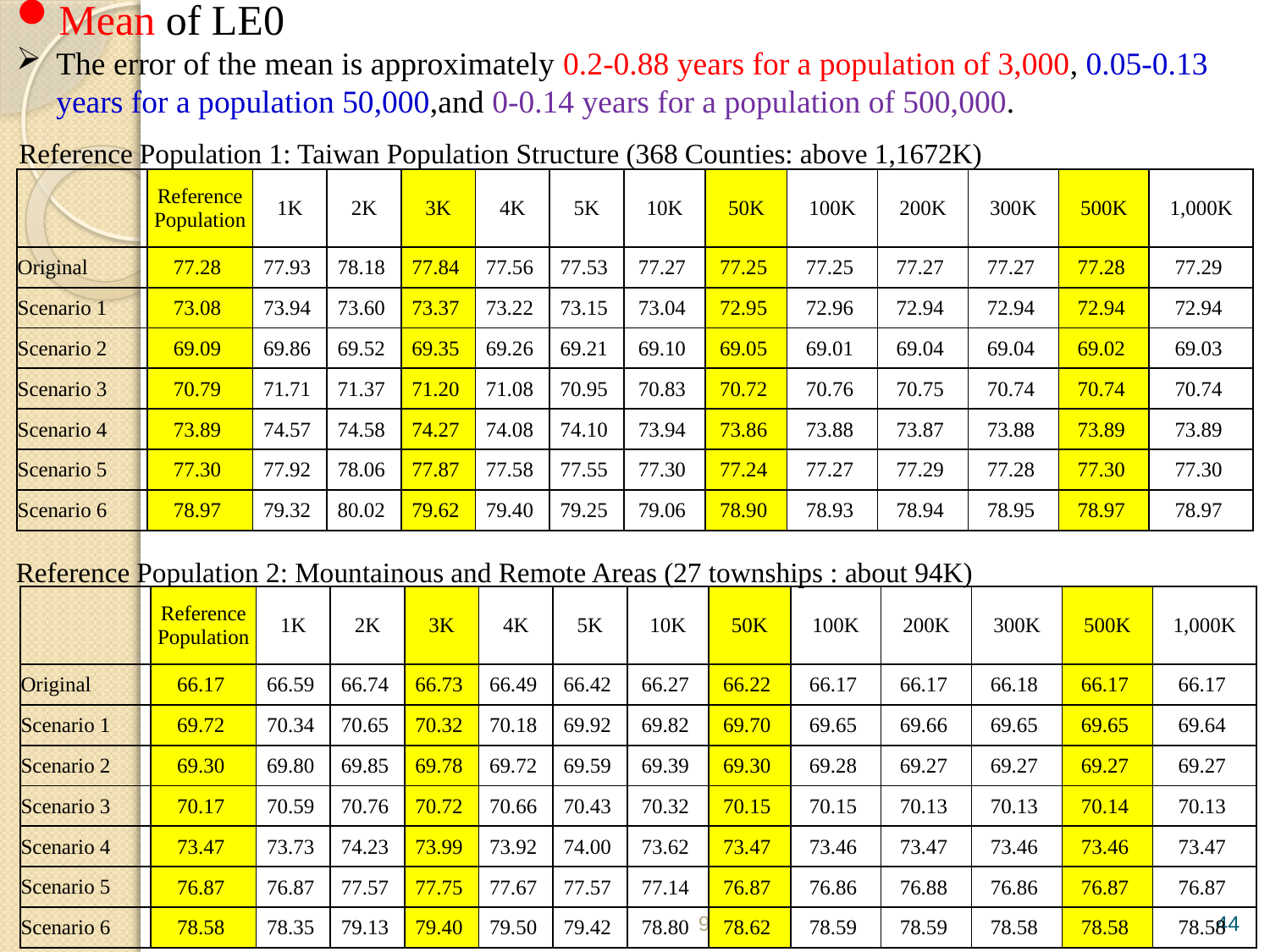

Mean of LE0
The error of the mean is approximately 0.2-0.88 years for a population of 3,000, 0.05-0.13 years for a population 50,000,and 0-0.14 years for a population of 500,000.

Reference Population 1: Taiwan Population Structure (368 Counties: above 1,1672K)
|  | Reference Population | 1K | 2K | 3K | 4K | 5K | 10K | 50K | 100K | 200K | 300K | 500K | 1,000K |
| --- | --- | --- | --- | --- | --- | --- | --- | --- | --- | --- | --- | --- | --- |
| Original | 77.28 | 77.93 | 78.18 | 77.84 | 77.56 | 77.53 | 77.27 | 77.25 | 77.25 | 77.27 | 77.27 | 77.28 | 77.29 |
| Scenario 1 | 73.08 | 73.94 | 73.60 | 73.37 | 73.22 | 73.15 | 73.04 | 72.95 | 72.96 | 72.94 | 72.94 | 72.94 | 72.94 |
| Scenario 2 | 69.09 | 69.86 | 69.52 | 69.35 | 69.26 | 69.21 | 69.10 | 69.05 | 69.01 | 69.04 | 69.04 | 69.02 | 69.03 |
| Scenario 3 | 70.79 | 71.71 | 71.37 | 71.20 | 71.08 | 70.95 | 70.83 | 70.72 | 70.76 | 70.75 | 70.74 | 70.74 | 70.74 |
| Scenario 4 | 73.89 | 74.57 | 74.58 | 74.27 | 74.08 | 74.10 | 73.94 | 73.86 | 73.88 | 73.87 | 73.88 | 73.89 | 73.89 |
| Scenario 5 | 77.30 | 77.92 | 78.06 | 77.87 | 77.58 | 77.55 | 77.30 | 77.24 | 77.27 | 77.29 | 77.28 | 77.30 | 77.30 |
| Scenario 6 | 78.97 | 79.32 | 80.02 | 79.62 | 79.40 | 79.25 | 79.06 | 78.90 | 78.93 | 78.94 | 78.95 | 78.97 | 78.97 |
Reference Population 2: Mountainous and Remote Areas (27 townships : about 94K)
|  | Reference Population | 1K | 2K | 3K | 4K | 5K | 10K | 50K | 100K | 200K | 300K | 500K | 1,000K |
| --- | --- | --- | --- | --- | --- | --- | --- | --- | --- | --- | --- | --- | --- |
| Original | 66.17 | 66.59 | 66.74 | 66.73 | 66.49 | 66.42 | 66.27 | 66.22 | 66.17 | 66.17 | 66.18 | 66.17 | 66.17 |
| Scenario 1 | 69.72 | 70.34 | 70.65 | 70.32 | 70.18 | 69.92 | 69.82 | 69.70 | 69.65 | 69.66 | 69.65 | 69.65 | 69.64 |
| Scenario 2 | 69.30 | 69.80 | 69.85 | 69.78 | 69.72 | 69.59 | 69.39 | 69.30 | 69.28 | 69.27 | 69.27 | 69.27 | 69.27 |
| Scenario 3 | 70.17 | 70.59 | 70.76 | 70.72 | 70.66 | 70.43 | 70.32 | 70.15 | 70.15 | 70.13 | 70.13 | 70.14 | 70.13 |
| Scenario 4 | 73.47 | 73.73 | 74.23 | 73.99 | 73.92 | 74.00 | 73.62 | 73.47 | 73.46 | 73.47 | 73.46 | 73.46 | 73.47 |
| Scenario 5 | 76.87 | 76.87 | 77.57 | 77.75 | 77.67 | 77.57 | 77.14 | 76.87 | 76.86 | 76.88 | 76.86 | 76.87 | 76.87 |
| Scenario 6 | 78.58 | 78.35 | 79.13 | 79.40 | 79.50 | 79.42 | 78.80 | 78.62 | 78.59 | 78.59 | 78.58 | 78.58 | 78.58 |
9/8/2025
44